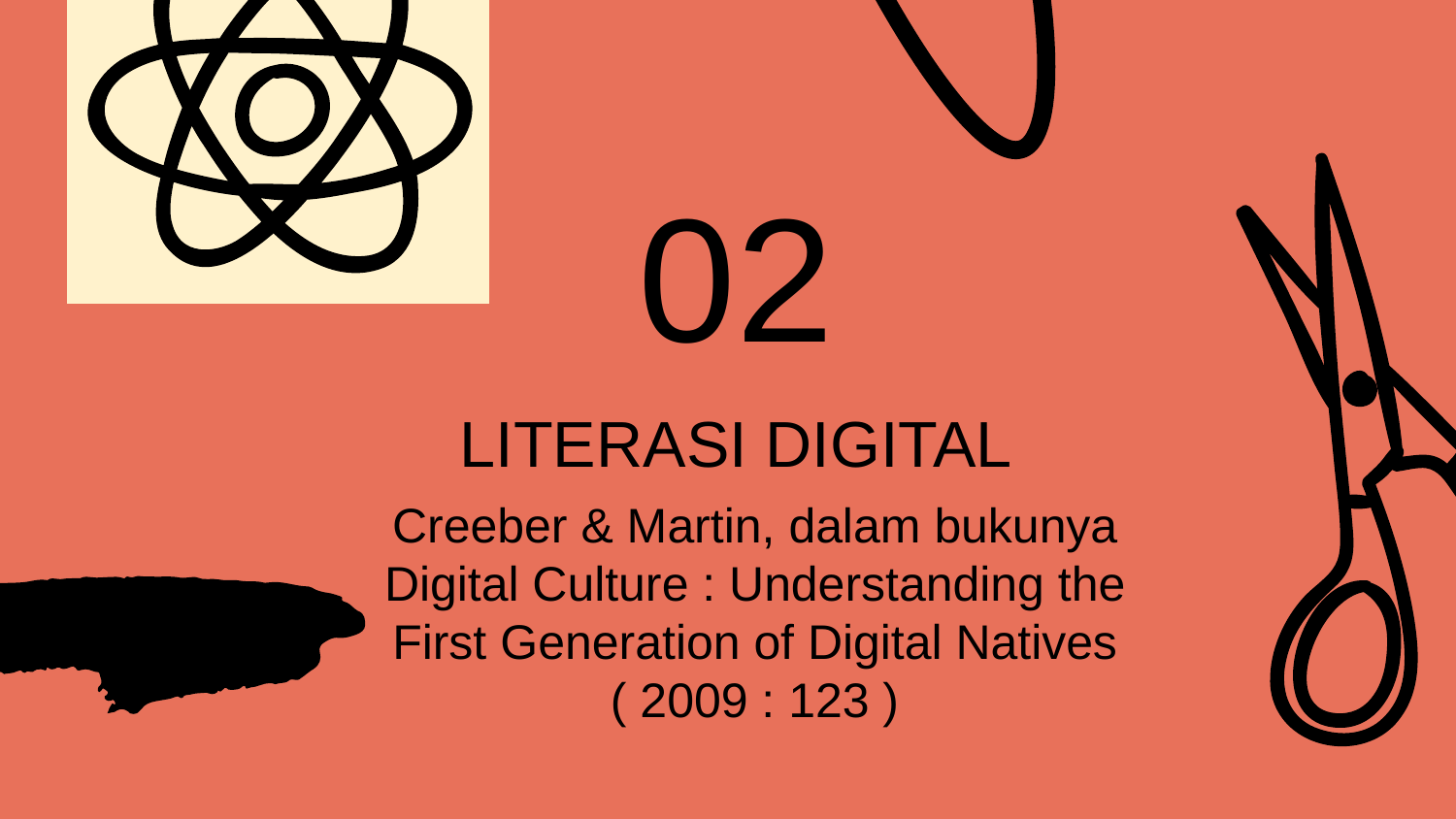

02

# LITERASI DIGITAL
Creeber & Martin, dalam bukunya Digital Culture : Understanding the First Generation of Digital Natives ( 2009 : 123 )